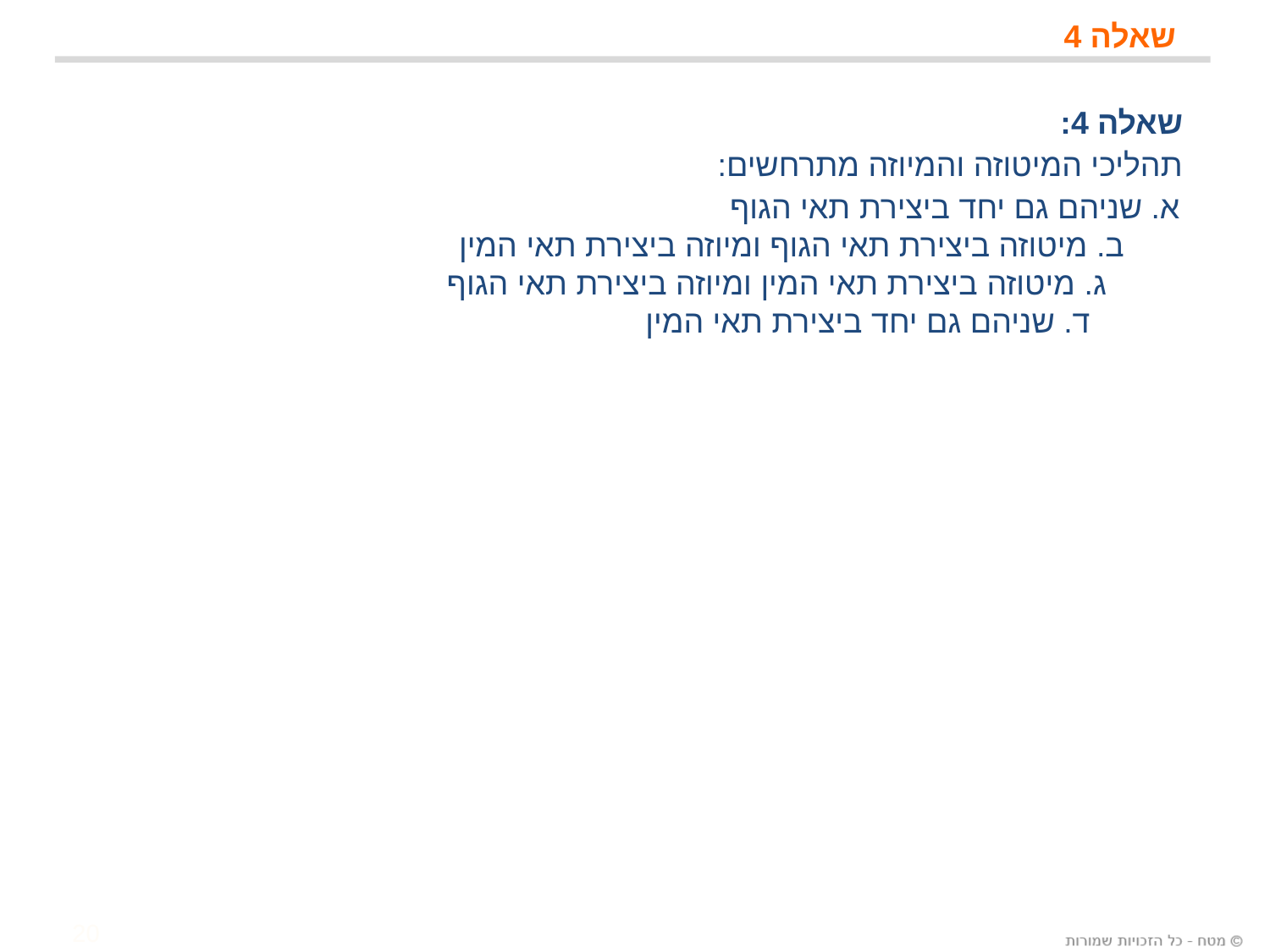

# שאלה 4

     שאלה 4:
     תהליכי המיטוזה והמיוזה מתרחשים:
     א. שניהם גם יחד ביצירת תאי הגוף                                                                             ב. מיטוזה ביצירת תאי הגוף ומיוזה ביצירת תאי המין                                                ג. מיטוזה ביצירת תאי המין ומיוזה ביצירת תאי הגוף                                                 ד. שניהם גם יחד ביצירת תאי המין

20